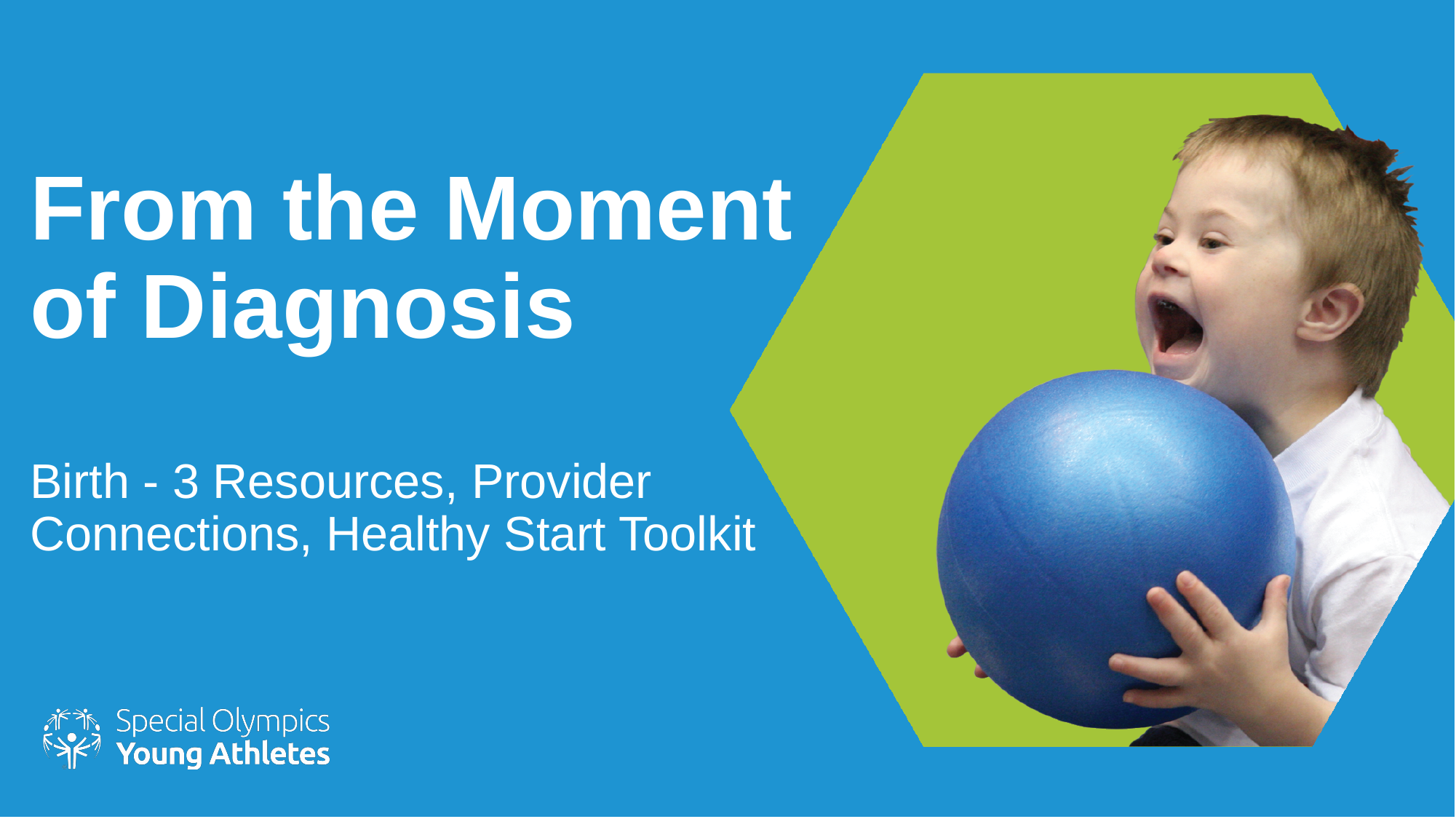

# From the Moment of Diagnosis Birth - 3 Resources, Provider Connections, Healthy Start Toolkit